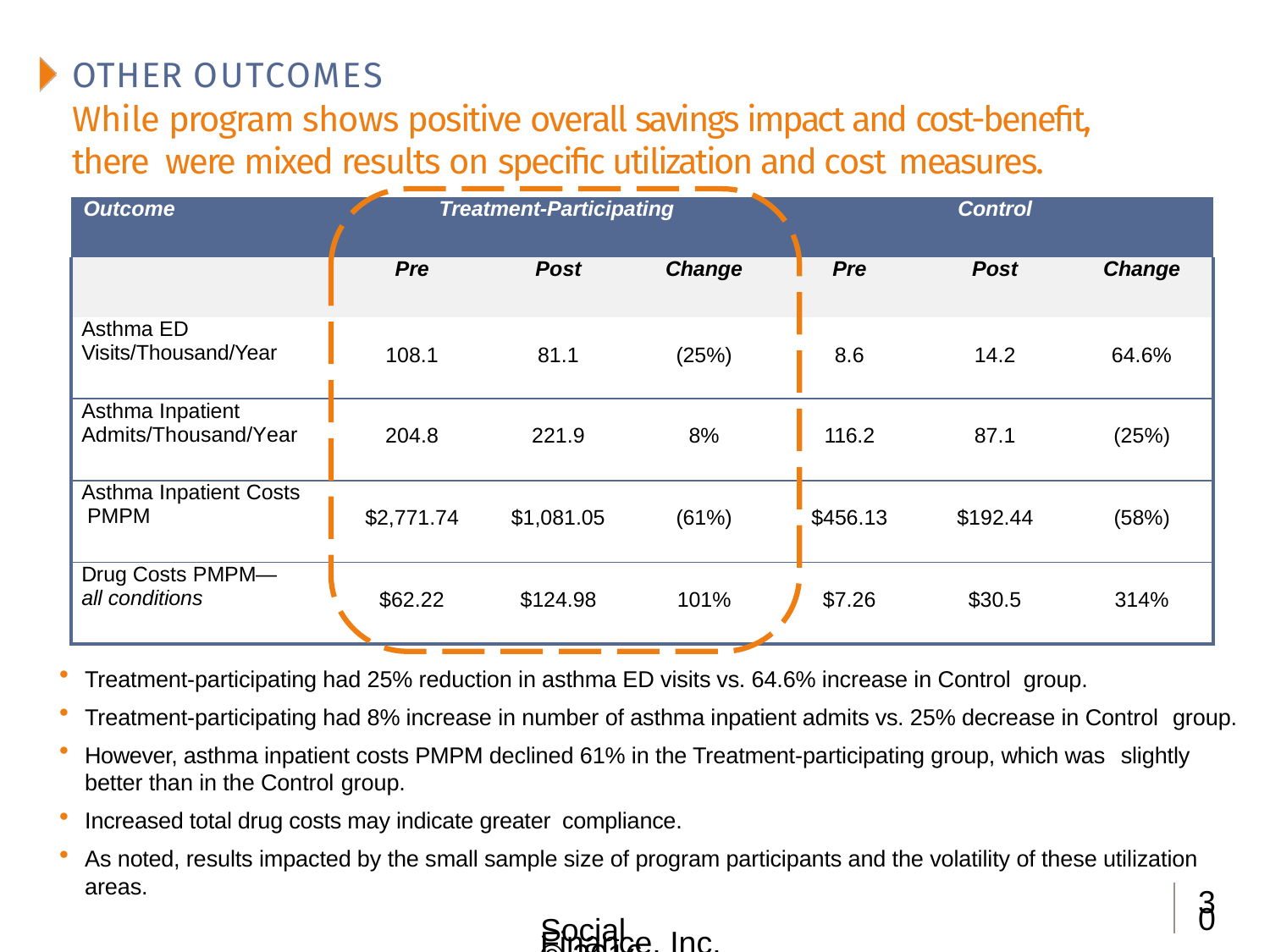

# OTHER OUTCOMES
While program shows positive overall savings impact and cost-benefit, there  were mixed results on specific utilization and cost measures.

| Outcome | Treatment-Participating |  |  |  | Control |  |
| --- | --- | --- | --- | --- | --- | --- |
|  | Pre | Post | Change | Pre | Post | Change |
| Asthma ED Visits/Thousand/Year | 108.1 | 81.1 | (25%) | 8.6 | 14.2 | 64.6% |
| Asthma Inpatient Admits/Thousand/Year | 204.8 | 221.9 | 8% | 116.2 | 87.1 | (25%) |
| Asthma Inpatient Costs PMPM | $2,771.74 | $1,081.05 | (61%) | $456.13 | $192.44 | (58%) |
| Drug Costs PMPM— all conditions | $62.22 | $124.98 | 101% | $7.26 | $30.5 | 314% |
Treatment-participating had 25% reduction in asthma ED visits vs. 64.6% increase in Control  group.
Treatment-participating had 8% increase in number of asthma inpatient admits vs. 25% decrease in Control  group.
However, asthma inpatient costs PMPM declined 61% in the Treatment-participating group, which was  slightly
better than in the Control group.
Increased total drug costs may indicate greater compliance.
As noted, results impacted by the small sample size of program participants and the volatility of these utilization  areas.
30
Social Finance, Inc. © 2016 Confidential